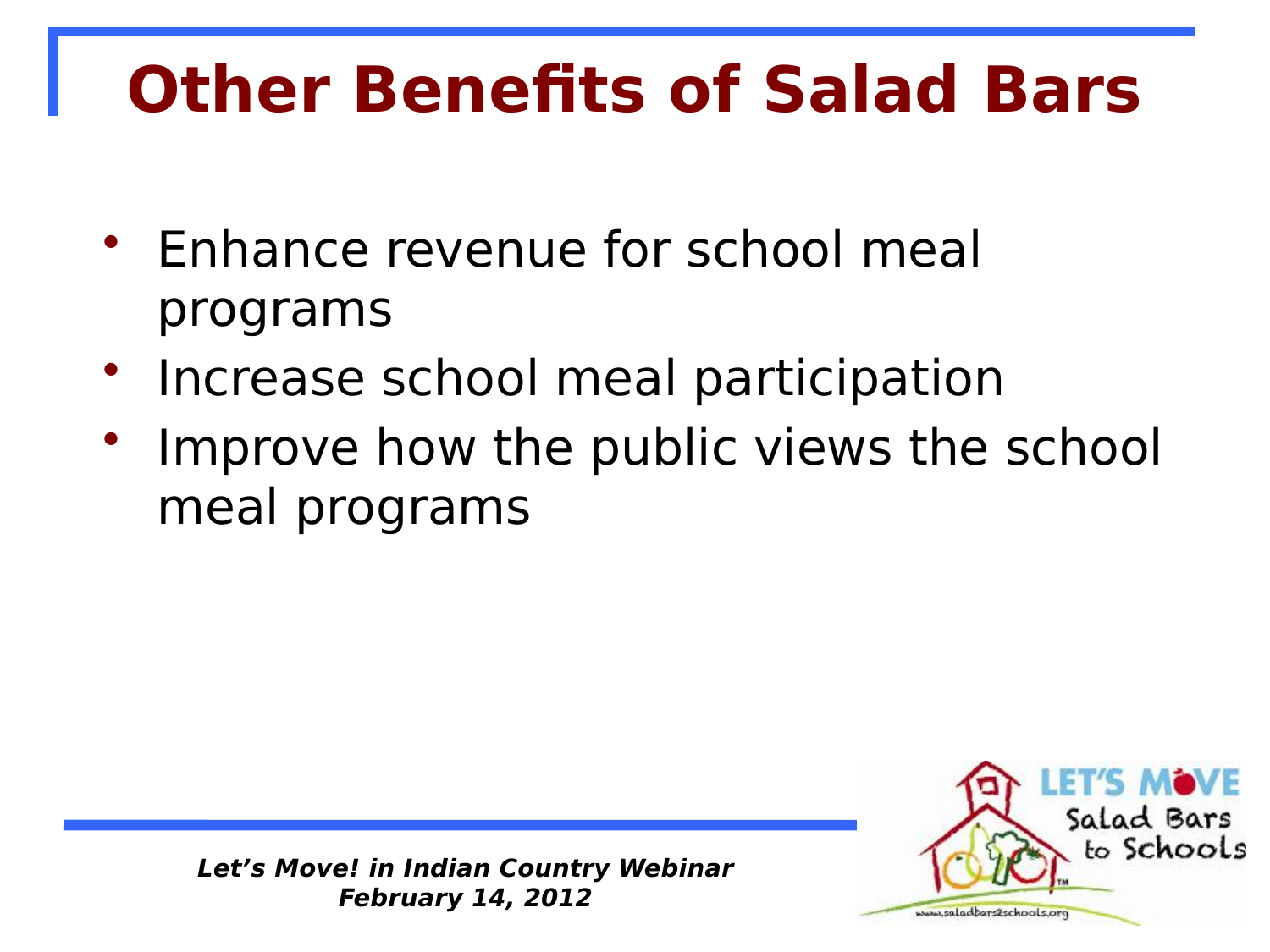

# Other Benefits of Salad Bars
Enhance revenue for school meal programs
Increase school meal participation
Improve how the public views the school meal programs